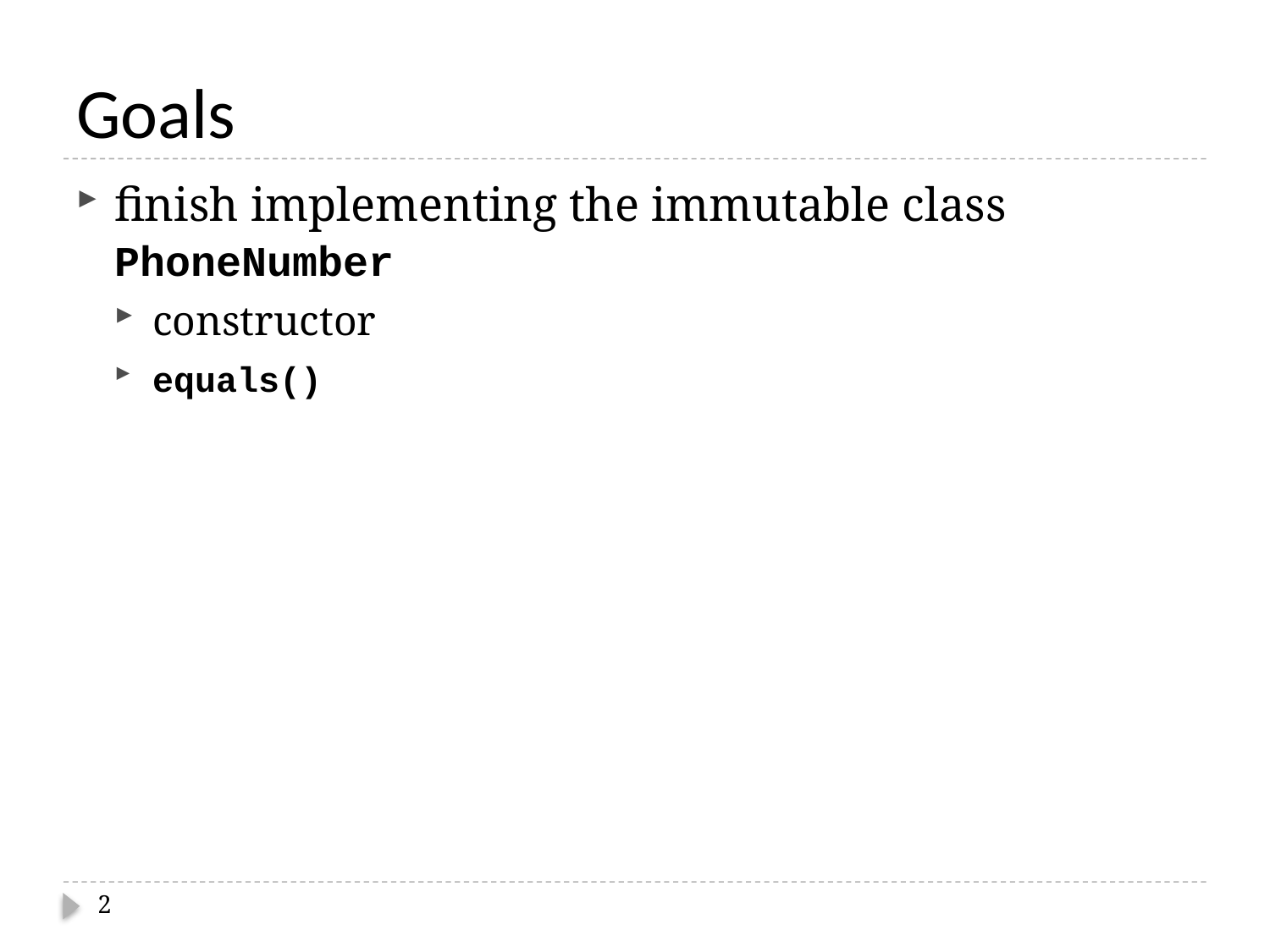

# Goals
finish implementing the immutable class PhoneNumber
constructor
equals()
2